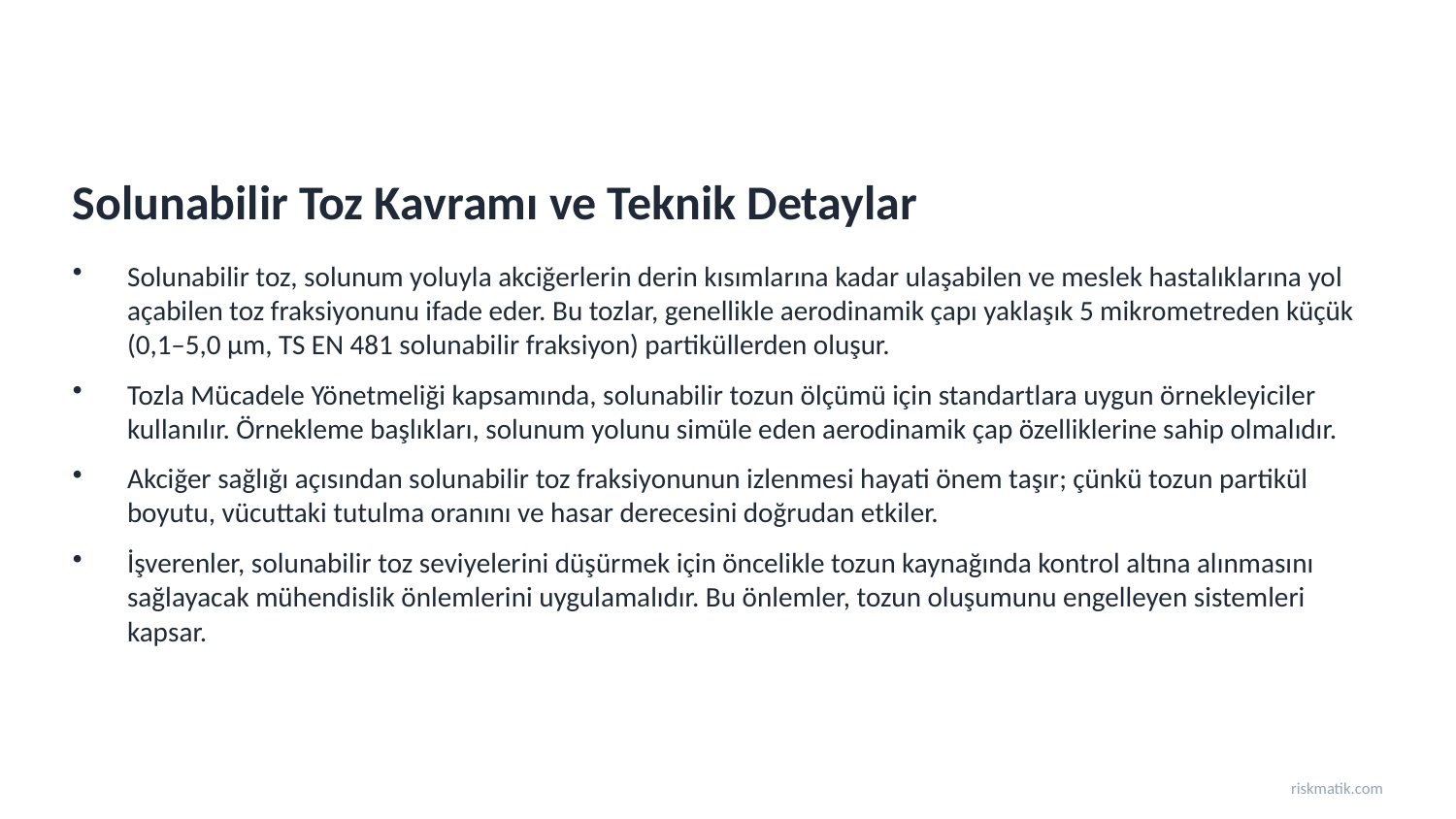

Solunabilir Toz Kavramı ve Teknik Detaylar
Solunabilir toz, solunum yoluyla akciğerlerin derin kısımlarına kadar ulaşabilen ve meslek hastalıklarına yol açabilen toz fraksiyonunu ifade eder. Bu tozlar, genellikle aerodinamik çapı yaklaşık 5 mikrometreden küçük (0,1–5,0 µm, TS EN 481 solunabilir fraksiyon) partiküllerden oluşur.
Tozla Mücadele Yönetmeliği kapsamında, solunabilir tozun ölçümü için standartlara uygun örnekleyiciler kullanılır. Örnekleme başlıkları, solunum yolunu simüle eden aerodinamik çap özelliklerine sahip olmalıdır.
Akciğer sağlığı açısından solunabilir toz fraksiyonunun izlenmesi hayati önem taşır; çünkü tozun partikül boyutu, vücuttaki tutulma oranını ve hasar derecesini doğrudan etkiler.
İşverenler, solunabilir toz seviyelerini düşürmek için öncelikle tozun kaynağında kontrol altına alınmasını sağlayacak mühendislik önlemlerini uygulamalıdır. Bu önlemler, tozun oluşumunu engelleyen sistemleri kapsar.
riskmatik.com